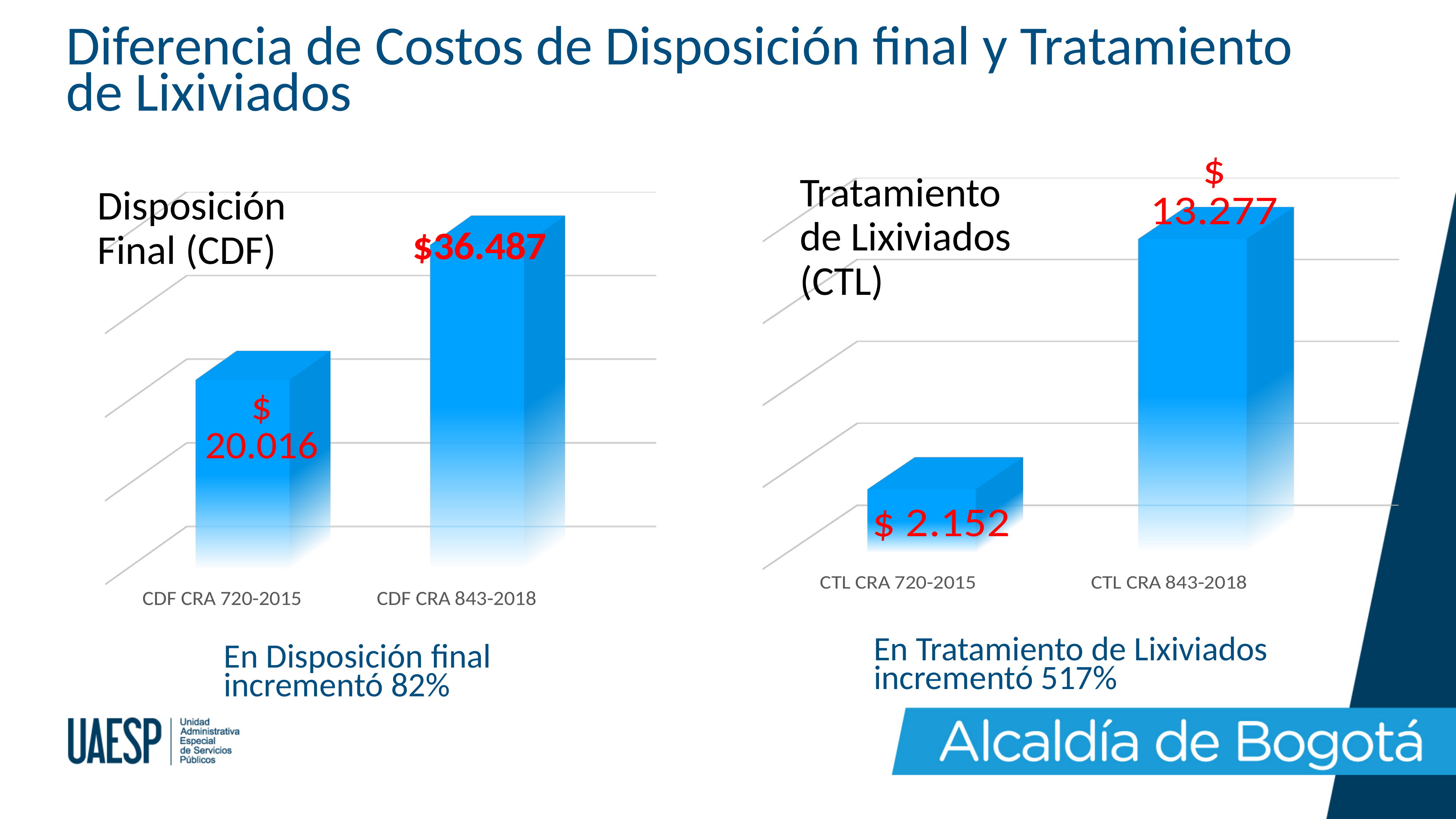

Diferencia de Costos de Disposición final y Tratamiento de Lixiviados

[unsupported chart]

Tratamiento
de Lixiviados (CTL)
Disposición
Final (CDF)

[unsupported chart]

En Tratamiento de Lixiviados incrementó 517%
En Disposición final incrementó 82%